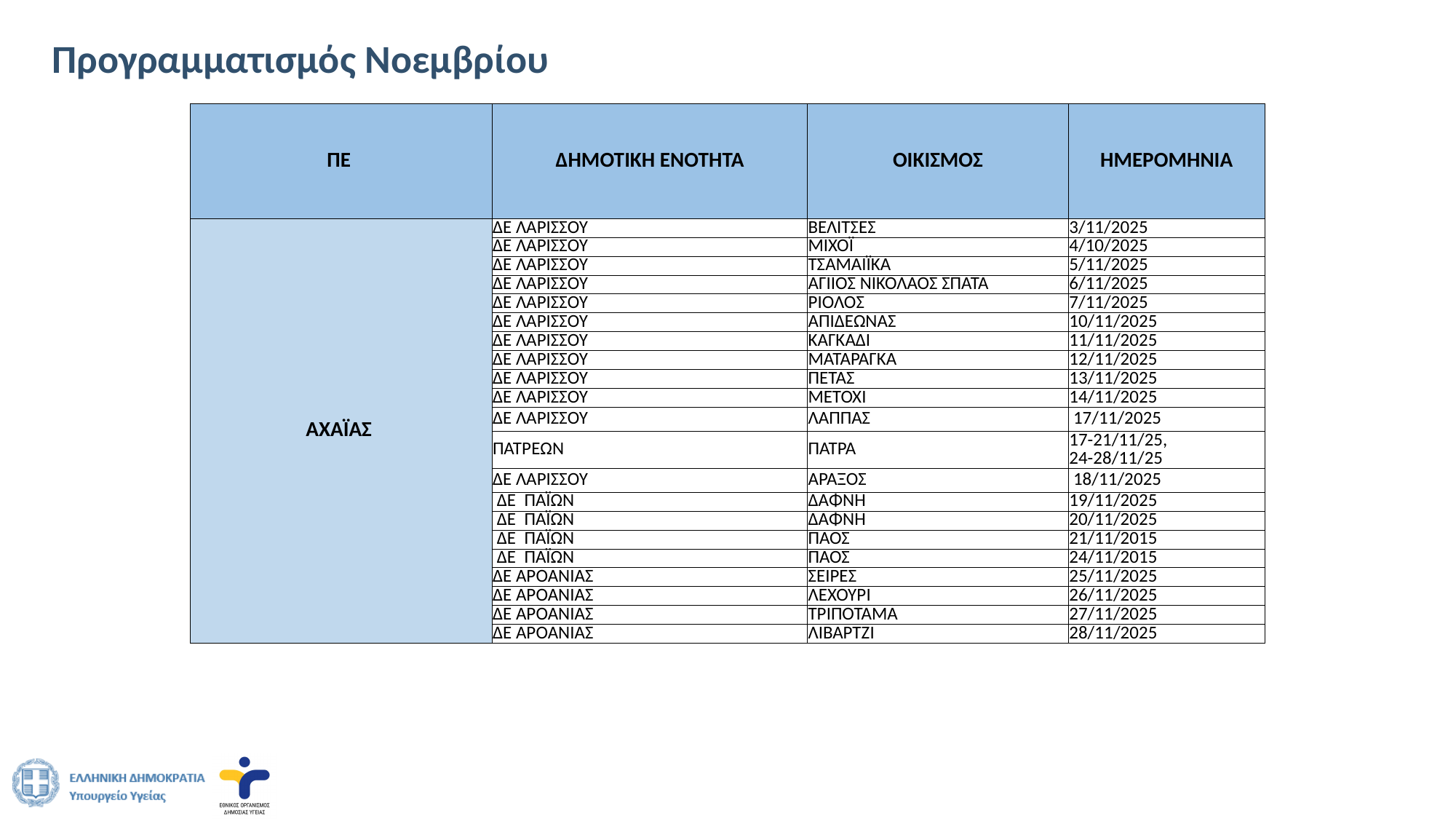

# Προγραμματισμός Νοεμβρίου
| ΠΕ | ΔΗΜΟΤΙΚΗ ΕΝΟΤΗΤΑ | ΟΙΚΙΣΜΟΣ | ΗΜΕΡΟΜΗΝΙΑ |
| --- | --- | --- | --- |
| ΑΧΑΪΑΣ | ΔΕ ΛΑΡΙΣΣΟΥ | ΒΕΛΙΤΣΕΣ | 3/11/2025 |
|  | ΔΕ ΛΑΡΙΣΣΟΥ | ΜΙΧΟΪ | 4/10/2025 |
|  | ΔΕ ΛΑΡΙΣΣΟΥ | ΤΣΑΜΑΙΪΚΑ | 5/11/2025 |
|  | ΔΕ ΛΑΡΙΣΣΟΥ | ΑΓΙΙΟΣ ΝΙΚΟΛΑΟΣ ΣΠΑΤΑ | 6/11/2025 |
|  | ΔΕ ΛΑΡΙΣΣΟΥ | ΡΙΟΛΟΣ | 7/11/2025 |
|  | ΔΕ ΛΑΡΙΣΣΟΥ | ΑΠΙΔΕΩΝΑΣ | 10/11/2025 |
|  | ΔΕ ΛΑΡΙΣΣΟΥ | ΚΑΓΚΑΔΙ | 11/11/2025 |
|  | ΔΕ ΛΑΡΙΣΣΟΥ | ΜΑΤΑΡΑΓΚΑ | 12/11/2025 |
|  | ΔΕ ΛΑΡΙΣΣΟΥ | ΠΕΤΑΣ | 13/11/2025 |
|  | ΔΕ ΛΑΡΙΣΣΟΥ | ΜΕΤΟΧΙ | 14/11/2025 |
|  | ΔΕ ΛΑΡΙΣΣΟΥ | ΛΑΠΠΑΣ | 17/11/2025 |
|  | ΠΑΤΡΕΩΝ | ΠΑΤΡΑ | 17-21/11/25, 24-28/11/25 |
|  | ΔΕ ΛΑΡΙΣΣΟΥ | ΑΡΑΞΟΣ | 18/11/2025 |
|  | ΔΕ ΠΑΪΩΝ | ΔΑΦΝΗ | 19/11/2025 |
|  | ΔΕ ΠΑΪΩΝ | ΔΑΦΝΗ | 20/11/2025 |
|  | ΔΕ ΠΑΪΩΝ | ΠΑΟΣ | 21/11/2015 |
|  | ΔΕ ΠΑΪΩΝ | ΠΑΟΣ | 24/11/2015 |
|  | ΔΕ ΑΡΟΑΝΙΑΣ | ΣΕΙΡΕΣ | 25/11/2025 |
|  | ΔΕ ΑΡΟΑΝΙΑΣ | ΛΕΧΟΥΡΙ | 26/11/2025 |
|  | ΔΕ ΑΡΟΑΝΙΑΣ | ΤΡΙΠΟΤΑΜΑ | 27/11/2025 |
|  | ΔΕ ΑΡΟΑΝΙΑΣ | ΛΙΒΑΡΤΖΙ | 28/11/2025 |